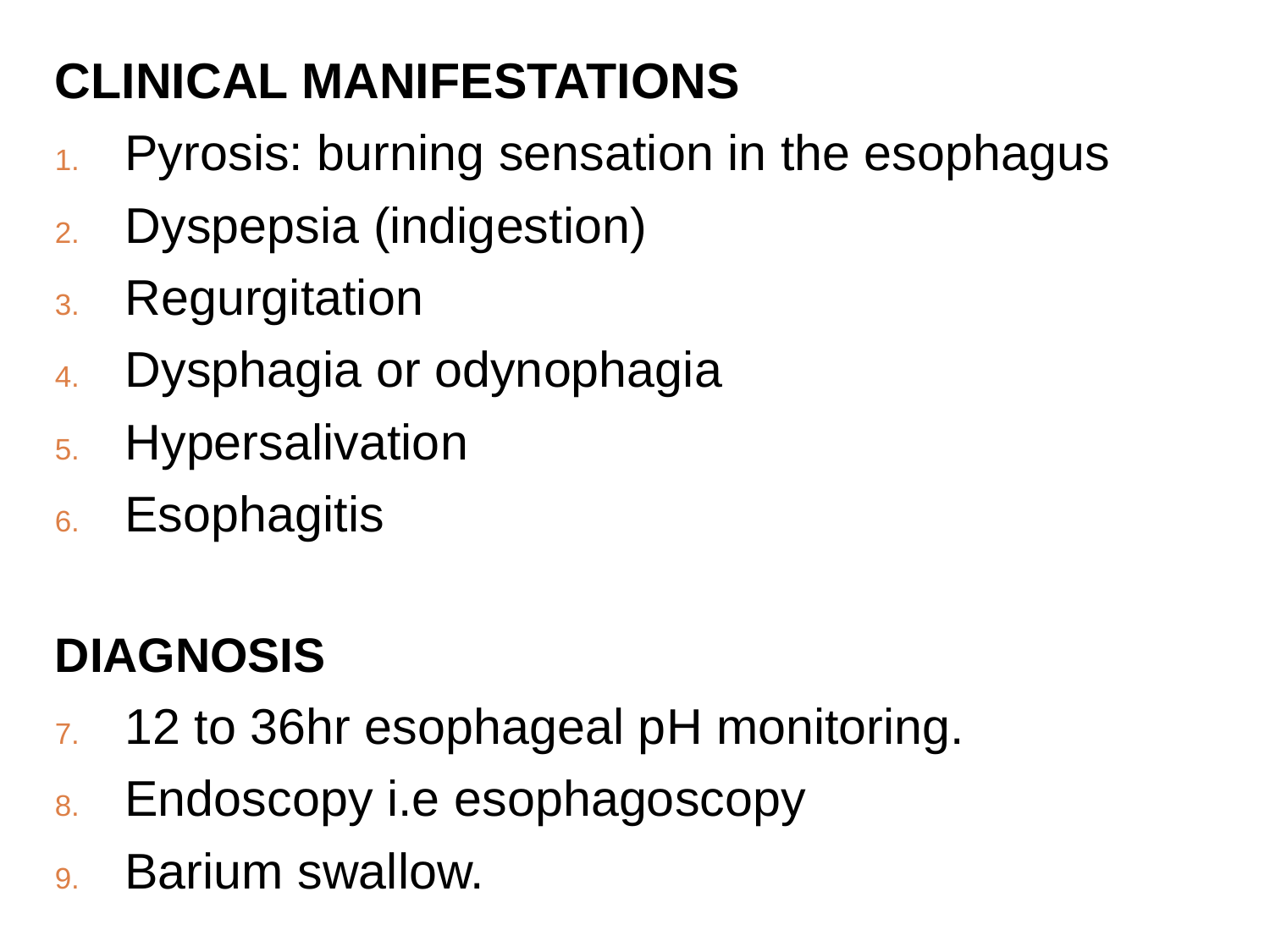

CLINICAL MANIFESTATIONS
Pyrosis: burning sensation in the esophagus
Dyspepsia (indigestion)
Regurgitation
Dysphagia or odynophagia
Hypersalivation
Esophagitis

DIAGNOSIS
12 to 36hr esophageal pH monitoring.
Endoscopy i.e esophagoscopy
Barium swallow.